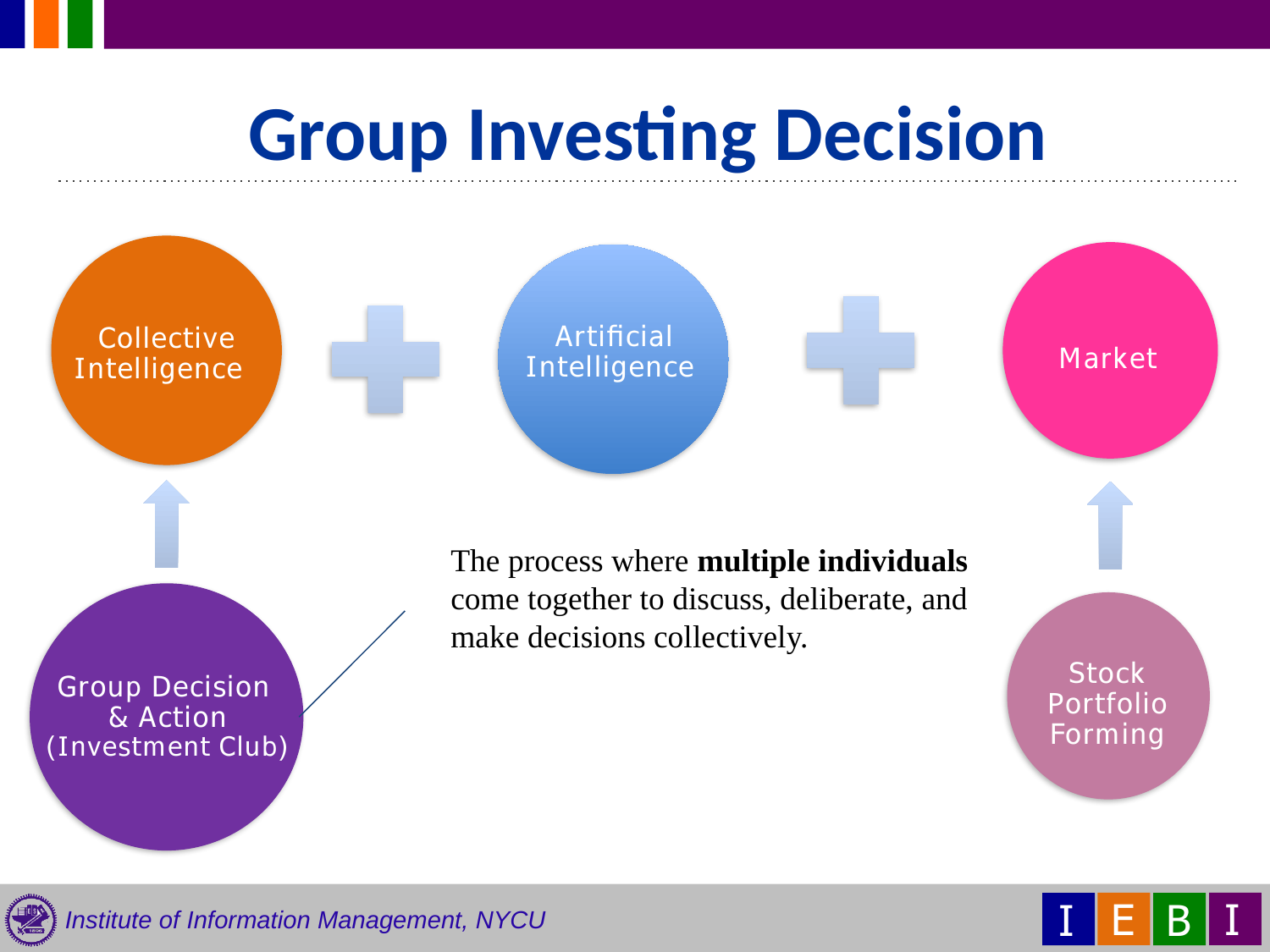

Group Investing Decision

Collective
Intelligence
Artificial
Intelligence
Market

The process where multiple individuals come together to discuss, deliberate, and make decisions collectively.

Stock
Portfolio Forming
Group Decision
& Action
(Investment Club)